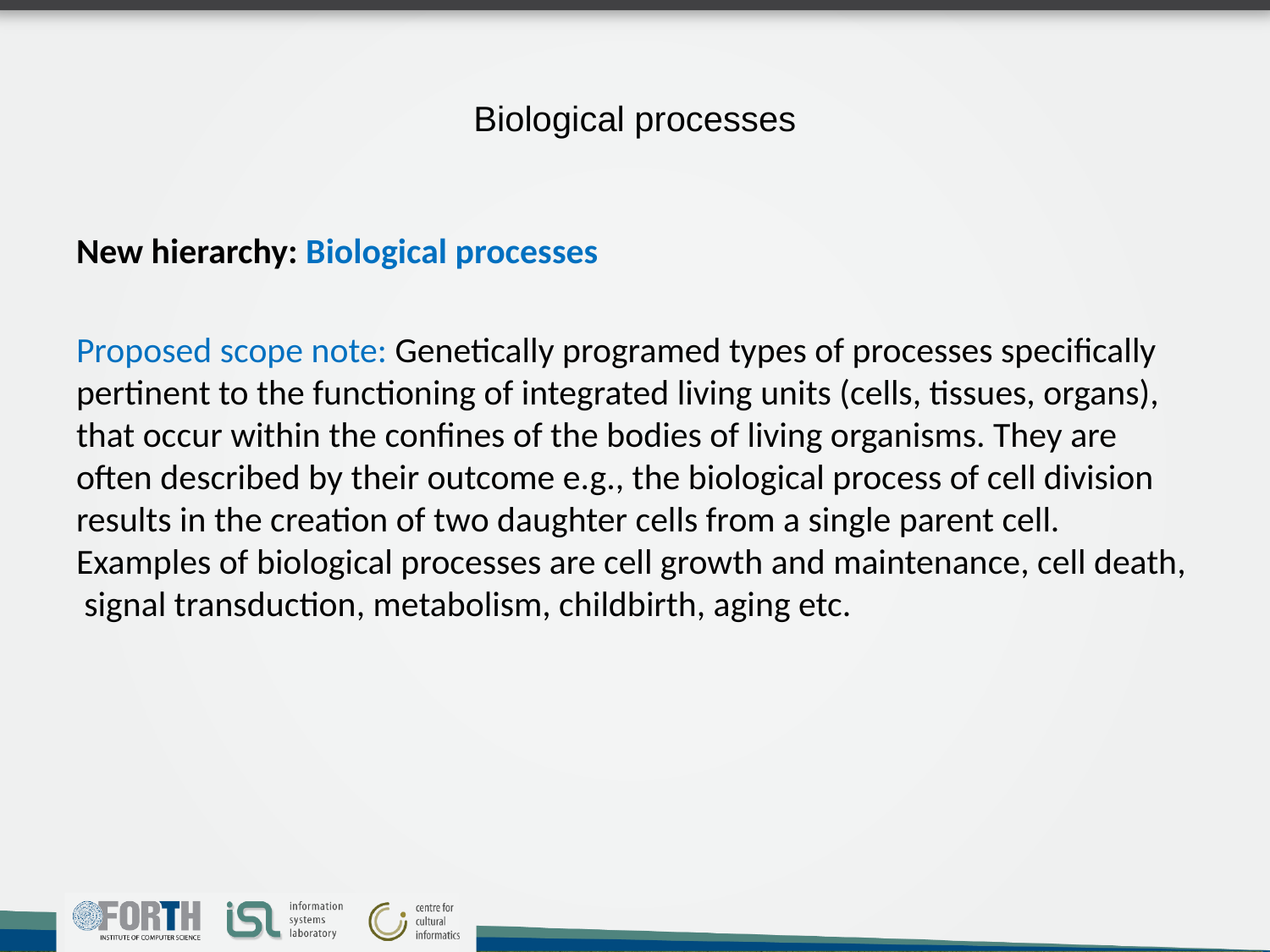

# Biological processes
New hierarchy: Biological processes

Proposed scope note: Genetically programed types of processes specifically pertinent to the functioning of integrated living units (cells, tissues, organs), that occur within the confines of the bodies of living organisms. They are often described by their outcome e.g., the biological process of cell division results in the creation of two daughter cells from a single parent cell. Examples of biological processes are cell growth and maintenance, cell death,  signal transduction, metabolism, childbirth, aging etc.